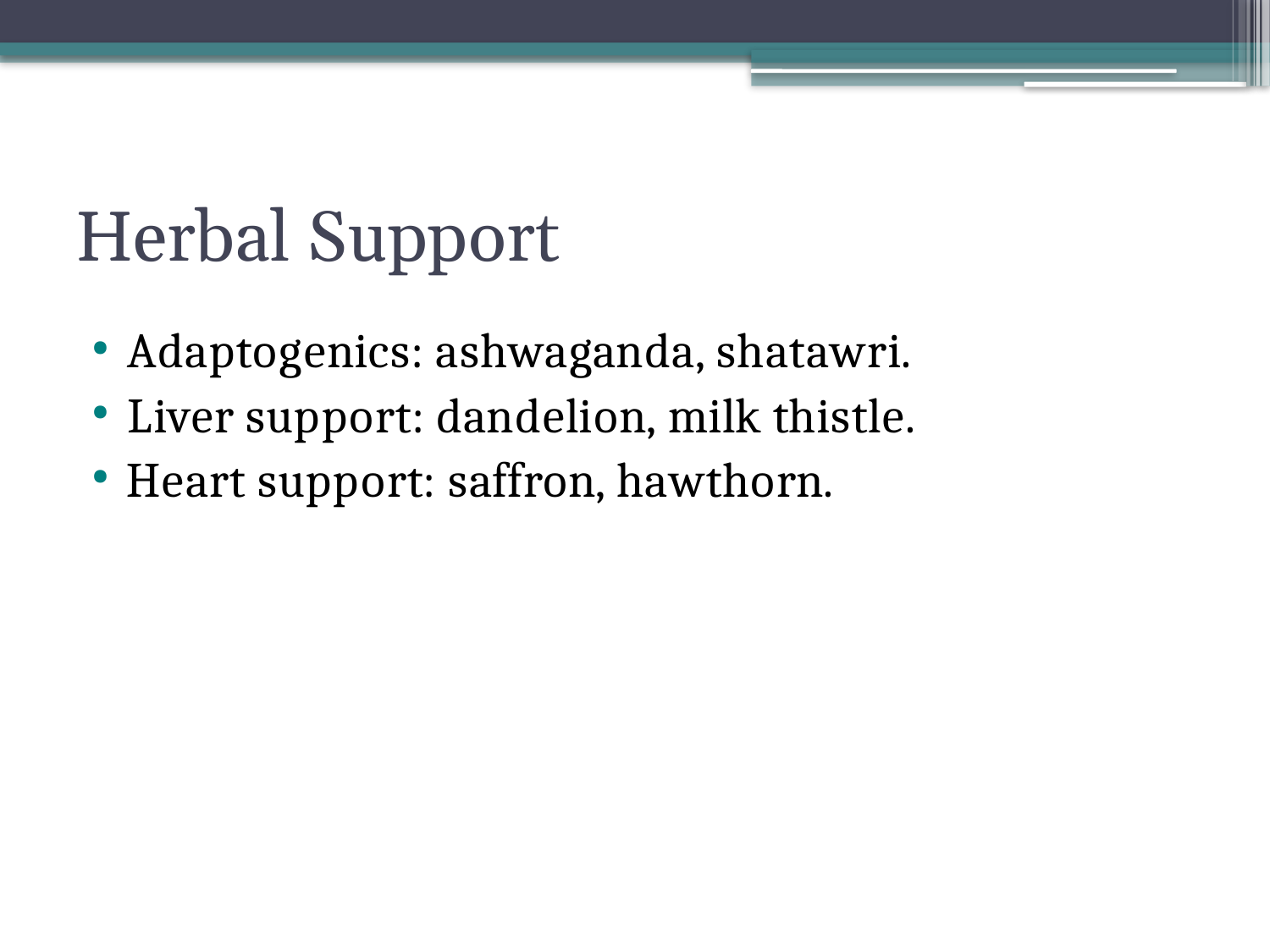

# Herbal Support
Adaptogenics: ashwaganda, shatawri.
Liver support: dandelion, milk thistle.
Heart support: saffron, hawthorn.